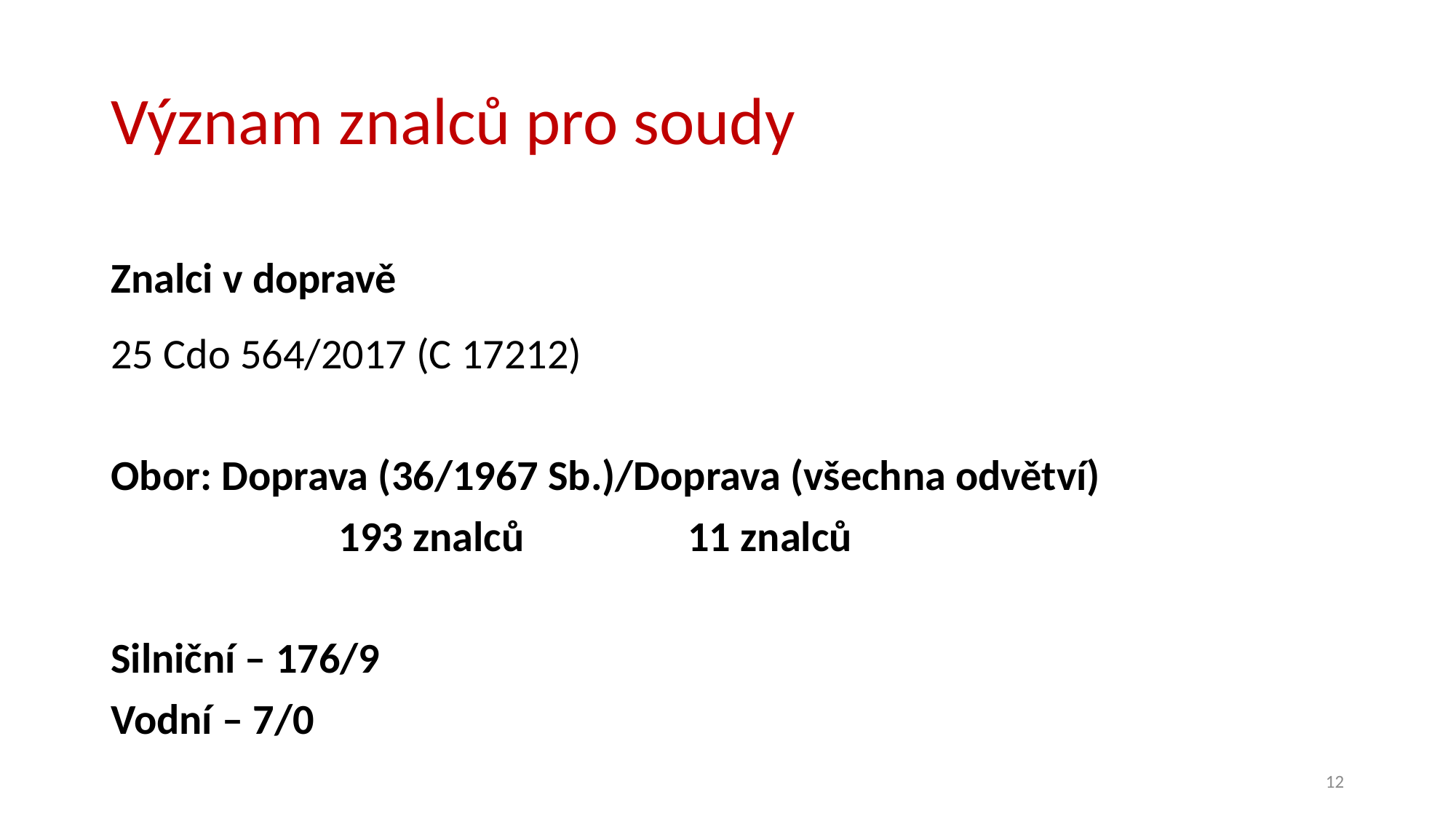

# Význam znalců pro soudy
Znalci v dopravě
25 Cdo 564/2017 (C 17212)

Obor: Doprava (36/1967 Sb.)/Doprava (všechna odvětví)
		 193 znalců                 11 znalců

Silniční – 176/9
Vodní – 7/0

12